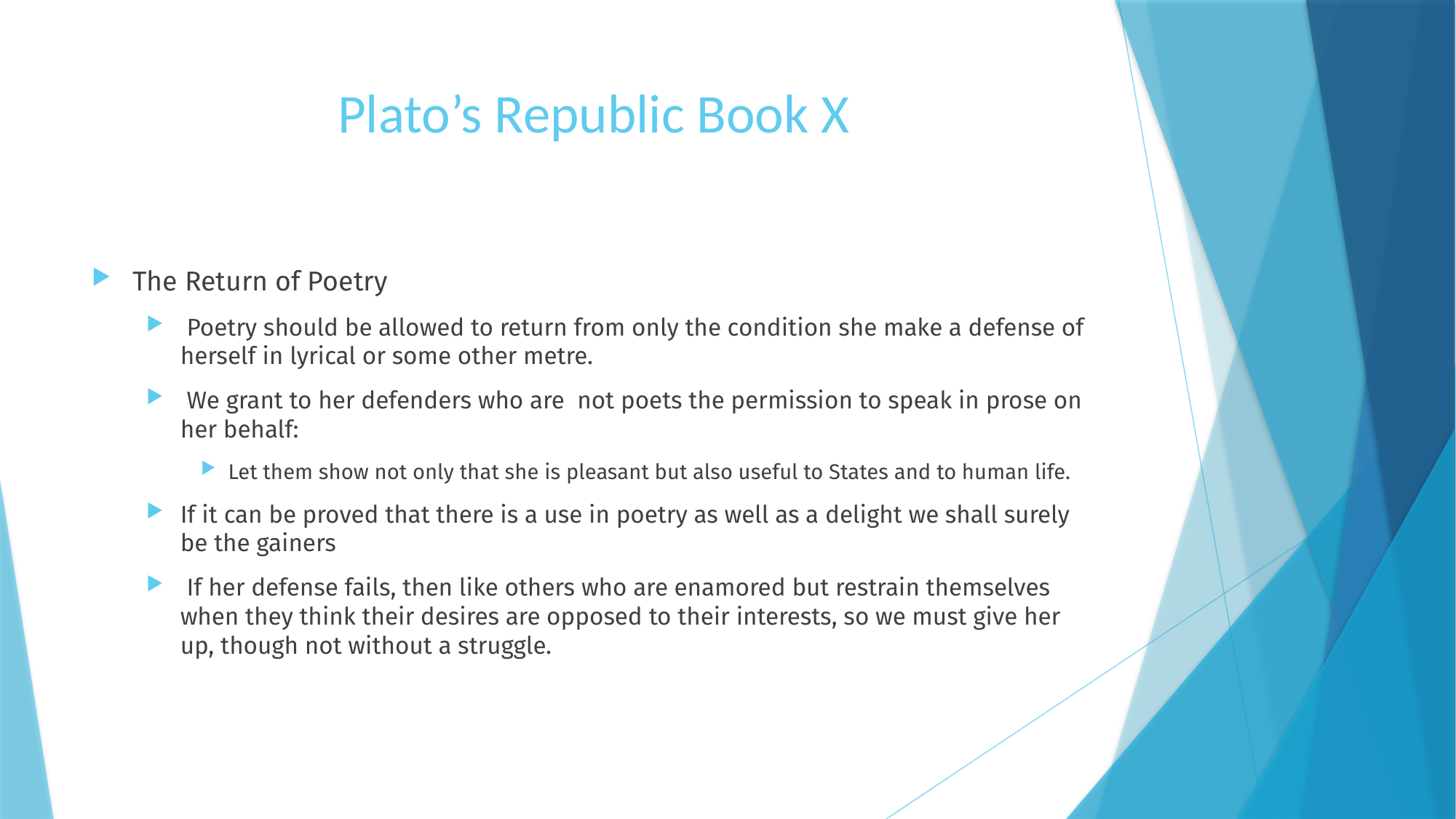

# Plato’s Republic Book X
The Return of Poetry
 Poetry should be allowed to return from only the condition she make a defense of herself in lyrical or some other metre.
 We grant to her defenders who are  not poets the permission to speak in prose on her behalf:
Let them show not only that she is pleasant but also useful to States and to human life.
If it can be proved that there is a use in poetry as well as a delight we shall surely be the gainers
 If her defense fails, then like others who are enamored but restrain themselves when they think their desires are opposed to their interests, so we must give her up, though not without a struggle.